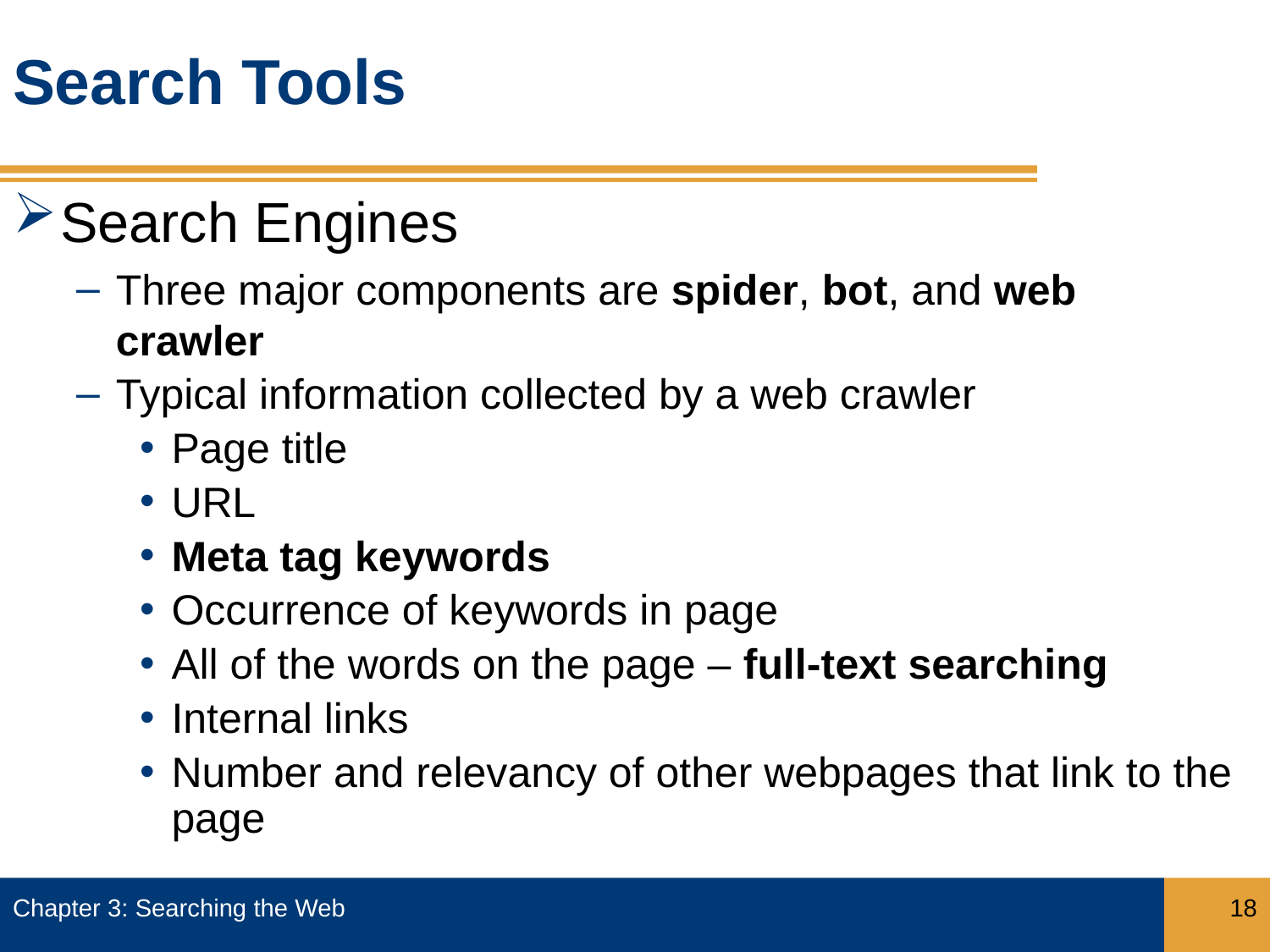

# Search Tools
Search Engines
Three major components are spider, bot, and web crawler
Typical information collected by a web crawler
Page title
URL
Meta tag keywords
Occurrence of keywords in page
All of the words on the page – full-text searching
Internal links
Number and relevancy of other webpages that link to the page

Chapter 3: Searching the Web
18